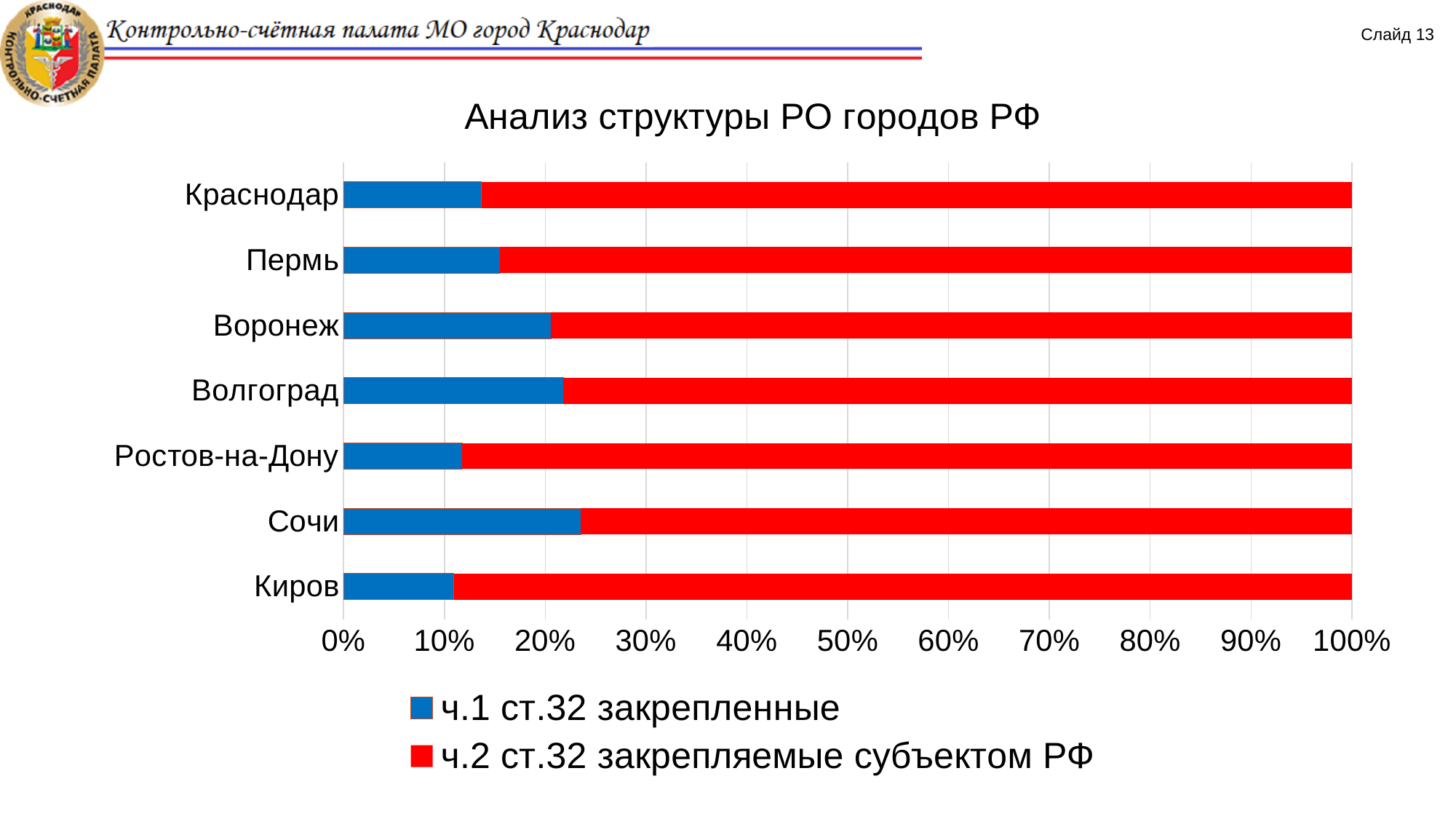

Слайд 13

### Chart: Анализ структуры РО городов РФ

| Category | ч.1 ст.32 закрепленные | ч.2 ст.32 закрепляемые субъектом РФ |
|---|---|---|
| Киров | 1377534.7 | 11236957.8 |
| Сочи | 2686303.1 | 8734675.1 |
| Ростов-на-Дону | 2813632.0 | 21092344.5 |
| Волгоград | 3507163.2 | 12590734.1 |
| Воронеж | 3471825.0 | 13399666.1 |
| Пермь | 4072835.1 | 22149452.2 |
| Краснодар | 4227590.4 | 26710948.0 |